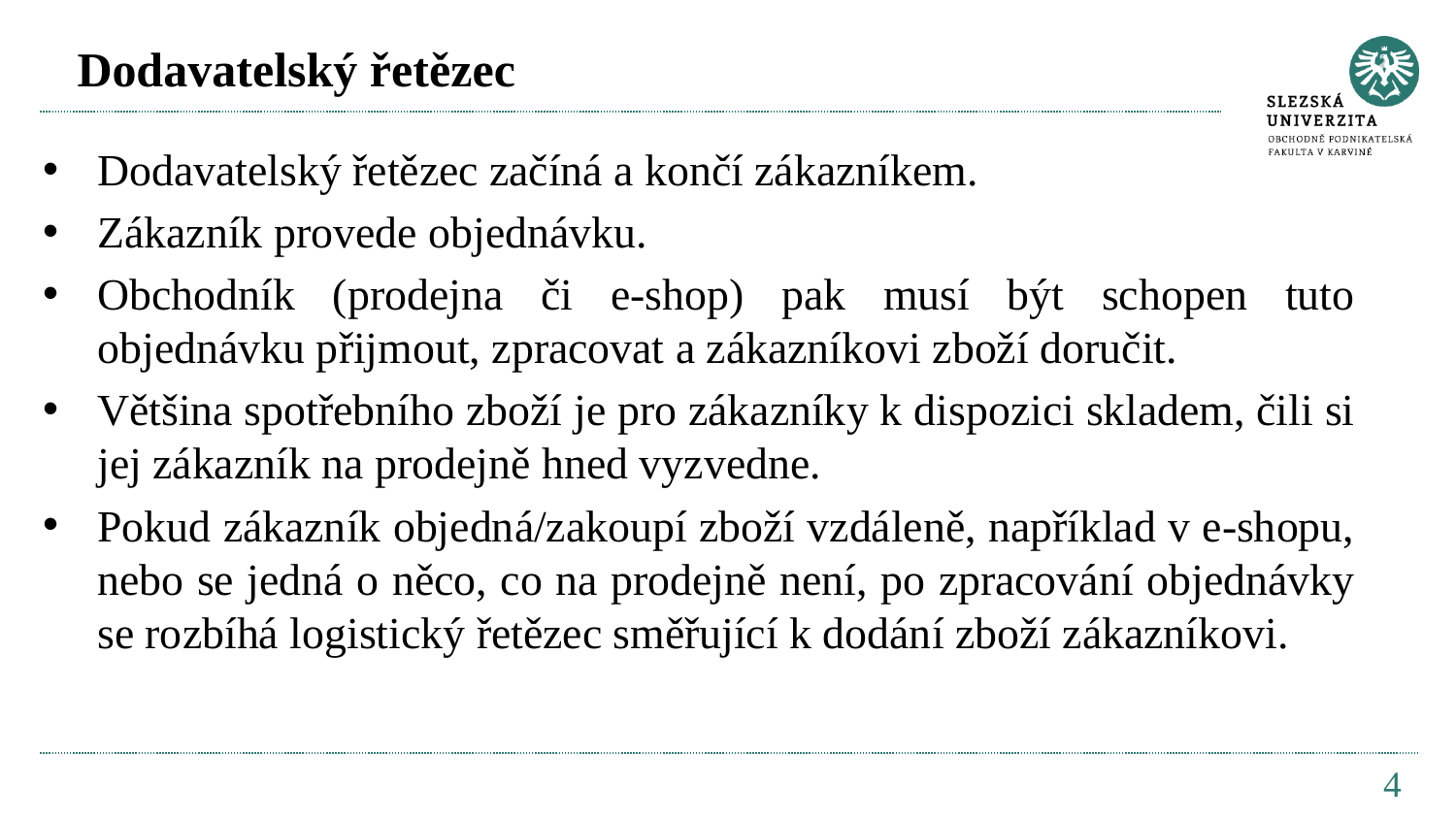

# Dodavatelský řetězec
Dodavatelský řetězec začíná a končí zákazníkem.
Zákazník provede objednávku.
Obchodník (prodejna či e-shop) pak musí být schopen tuto objednávku přijmout, zpracovat a zákazníkovi zboží doručit.
Většina spotřebního zboží je pro zákazníky k dispozici skladem, čili si jej zákazník na prodejně hned vyzvedne.
Pokud zákazník objedná/zakoupí zboží vzdáleně, například v e-shopu, nebo se jedná o něco, co na prodejně není, po zpracování objednávky se rozbíhá logistický řetězec směřující k dodání zboží zákazníkovi.

4